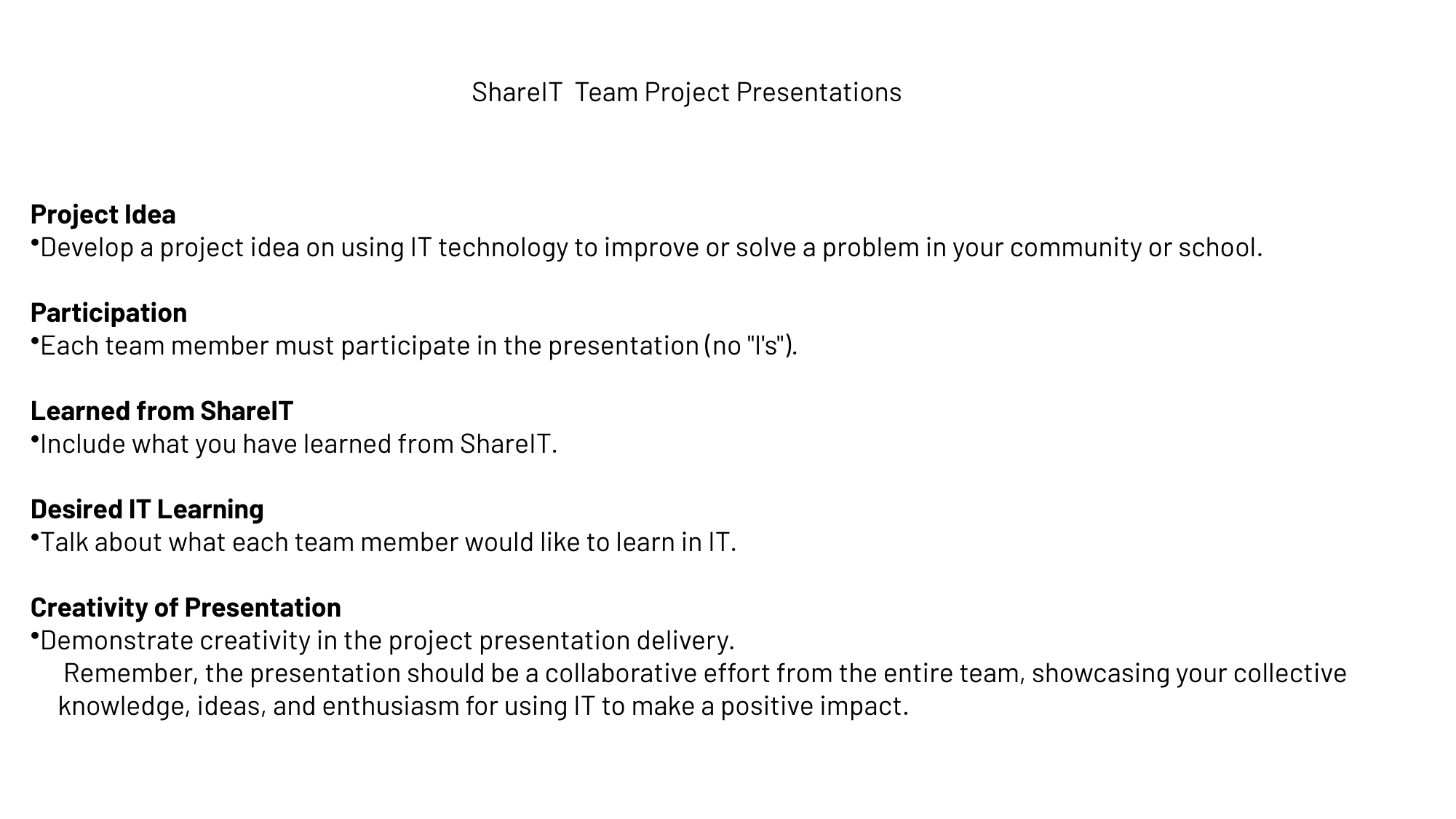

ShareIT  Team Project Presentations
Project Idea
Develop a project idea on using IT technology to improve or solve a problem in your community or school.

Participation
Each team member must participate in the presentation (no "I's").

Learned from ShareIT
Include what you have learned from ShareIT.

Desired IT Learning
Talk about what each team member would like to learn in IT.

Creativity of Presentation
Demonstrate creativity in the project presentation delivery.
      Remember, the presentation should be a collaborative effort from the entire team, showcasing your collective knowledge, ideas, and enthusiasm for using IT to make a positive impact.